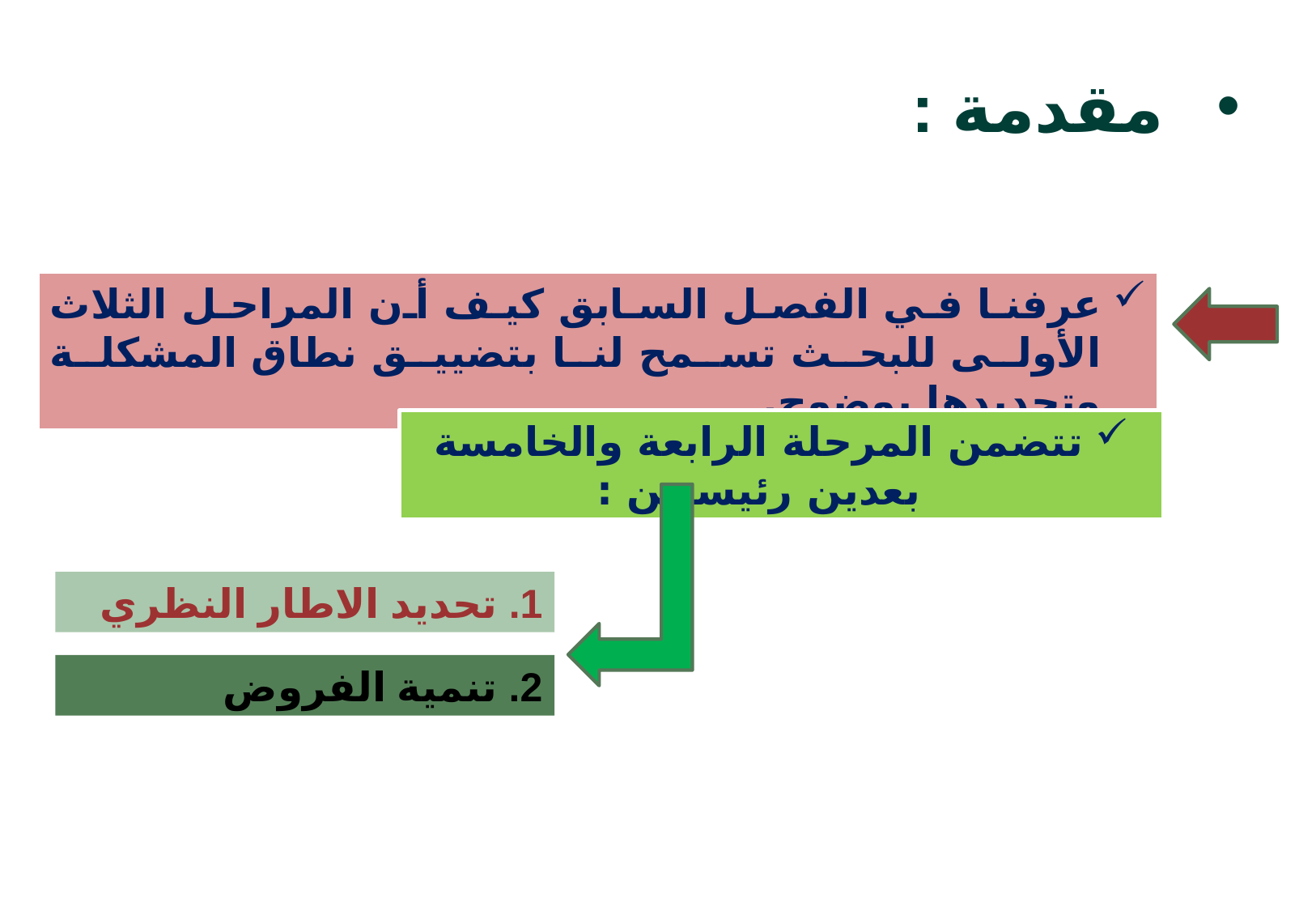

# مقدمة :
عرفنا في الفصل السابق كيف أن المراحل الثلاث الأولى للبحث تسمح لنا بتضييق نطاق المشكلة وتحديدها بوضوح.

تتضمن المرحلة الرابعة والخامسة بعدين رئيسيين :

تحديد الاطار النظري
2. تنمية الفروض
4
3